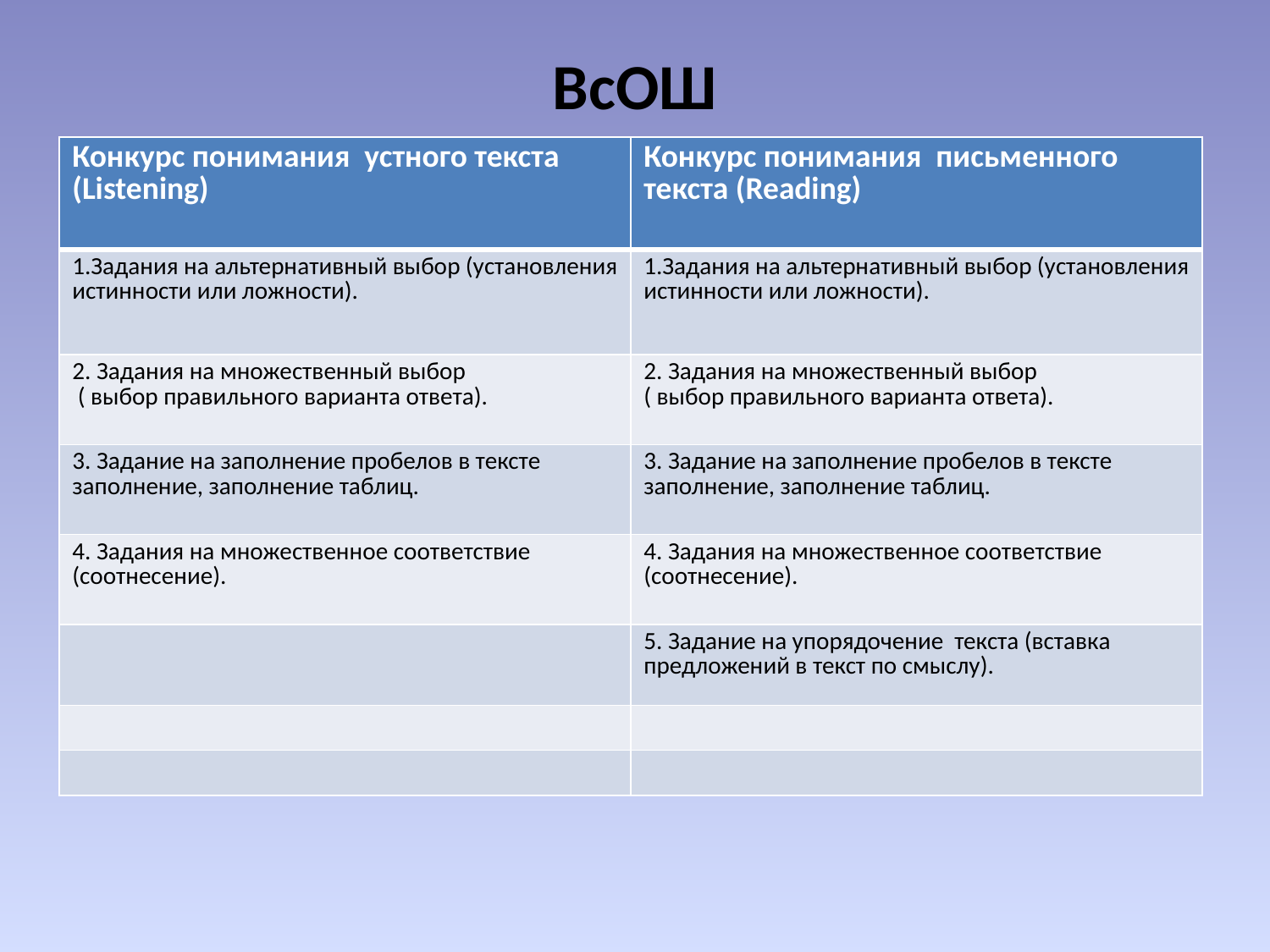

# ВсОШ
| Конкурс понимания устного текста (Listening) | Конкурс понимания письменного текста (Reading) |
| --- | --- |
| 1.Задания на альтернативный выбор (установления истинности или ложности). | 1.Задания на альтернативный выбор (установления истинности или ложности). |
| 2. Задания на множественный выбор ( выбор правильного варианта ответа). | 2. Задания на множественный выбор ( выбор правильного варианта ответа). |
| 3. Задание на заполнение пробелов в тексте заполнение, заполнение таблиц. | 3. Задание на заполнение пробелов в тексте заполнение, заполнение таблиц. |
| 4. Задания на множественное соответствие (соотнесение). | 4. Задания на множественное соответствие (соотнесение). |
|  | 5. Задание на упорядочение текста (вставка предложений в текст по смыслу). |
|  |  |
|  |  |